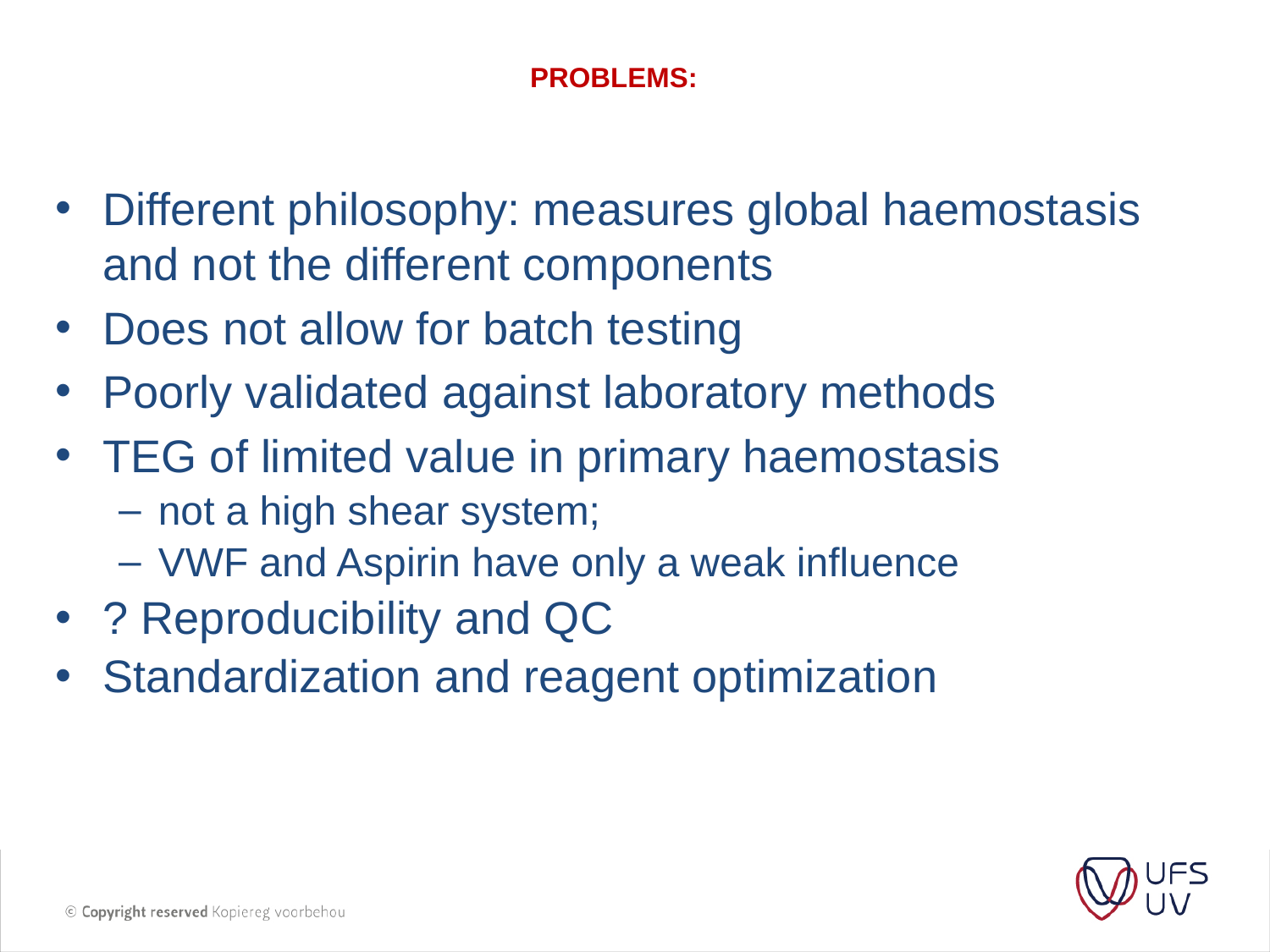

# Problems:
Different philosophy: measures global haemostasis and not the different components
Does not allow for batch testing
Poorly validated against laboratory methods
TEG of limited value in primary haemostasis
not a high shear system;
VWF and Aspirin have only a weak influence
? Reproducibility and QC
Standardization and reagent optimization